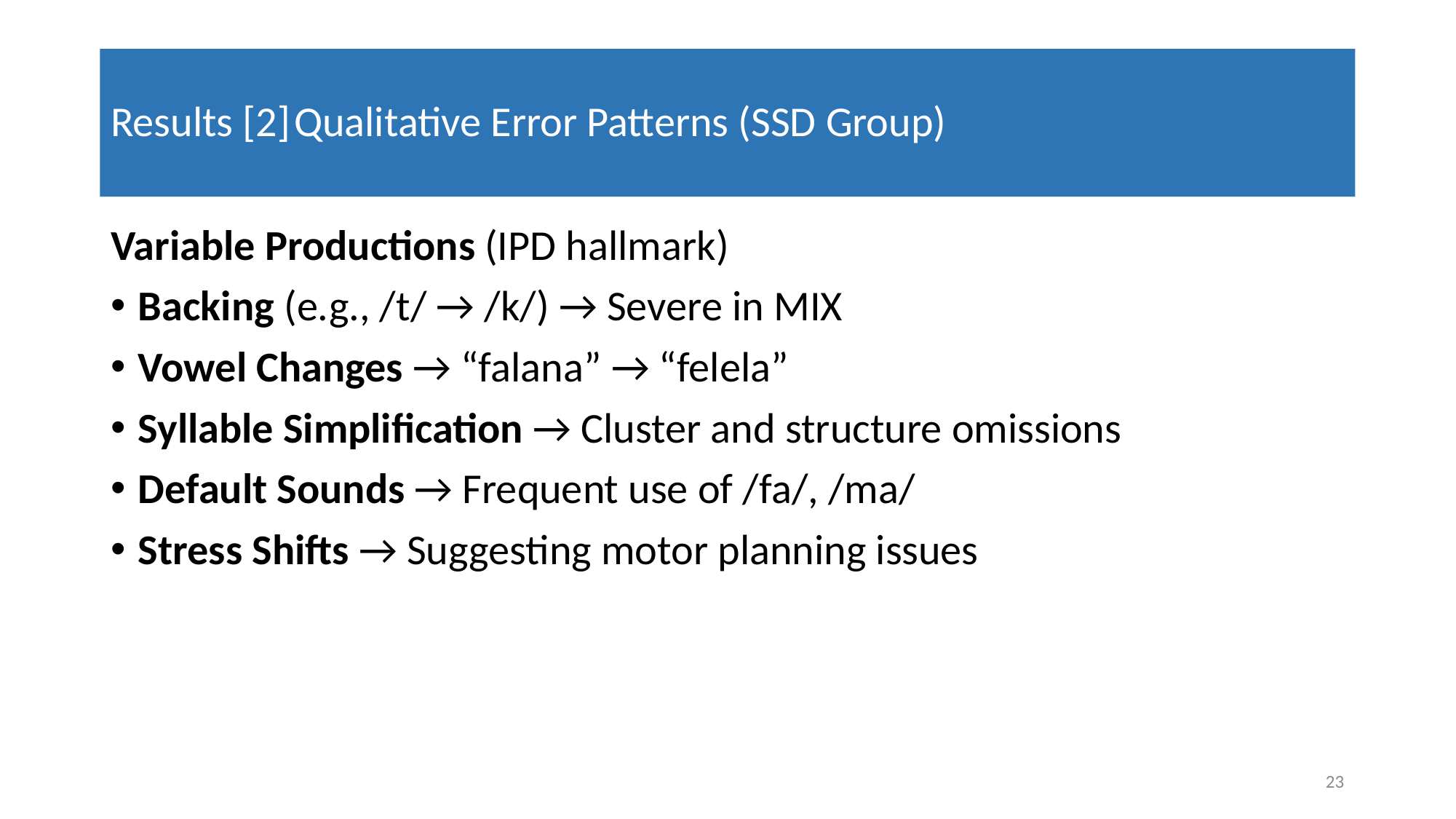

# Results [2] Qualitative Error Patterns (SSD Group)
Variable Productions (IPD hallmark)
Backing (e.g., /t/ → /k/) → Severe in MIX
Vowel Changes → “falana” → “felela”
Syllable Simplification → Cluster and structure omissions
Default Sounds → Frequent use of /fa/, /ma/
Stress Shifts → Suggesting motor planning issues

23